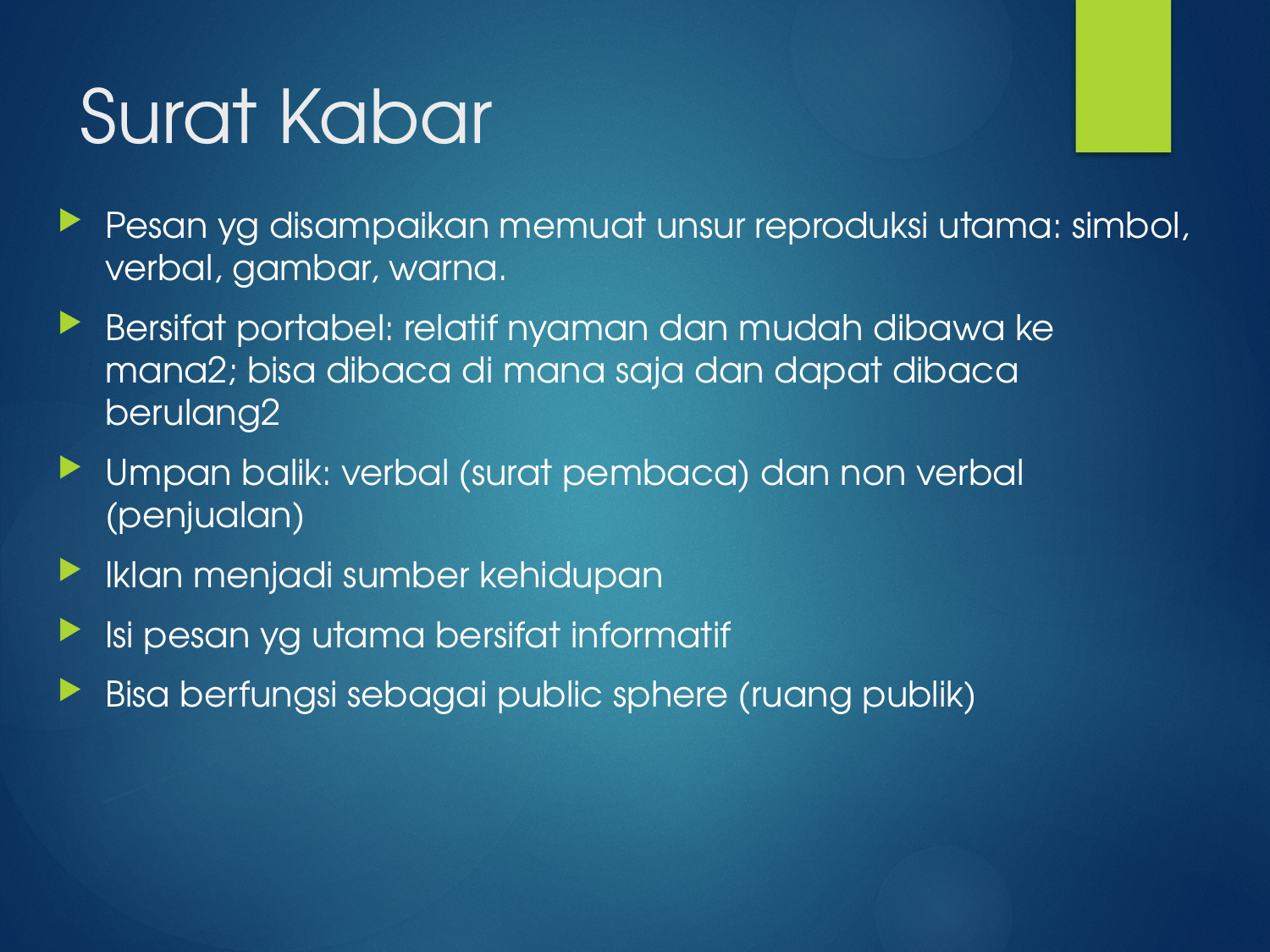

# Surat Kabar
Pesan yg disampaikan memuat unsur reproduksi utama: simbol, verbal, gambar, warna.
Bersifat portabel: relatif nyaman dan mudah dibawa ke mana2; bisa dibaca di mana saja dan dapat dibaca berulang2
Umpan balik: verbal (surat pembaca) dan non verbal (penjualan)
Iklan menjadi sumber kehidupan
Isi pesan yg utama bersifat informatif
Bisa berfungsi sebagai public sphere (ruang publik)